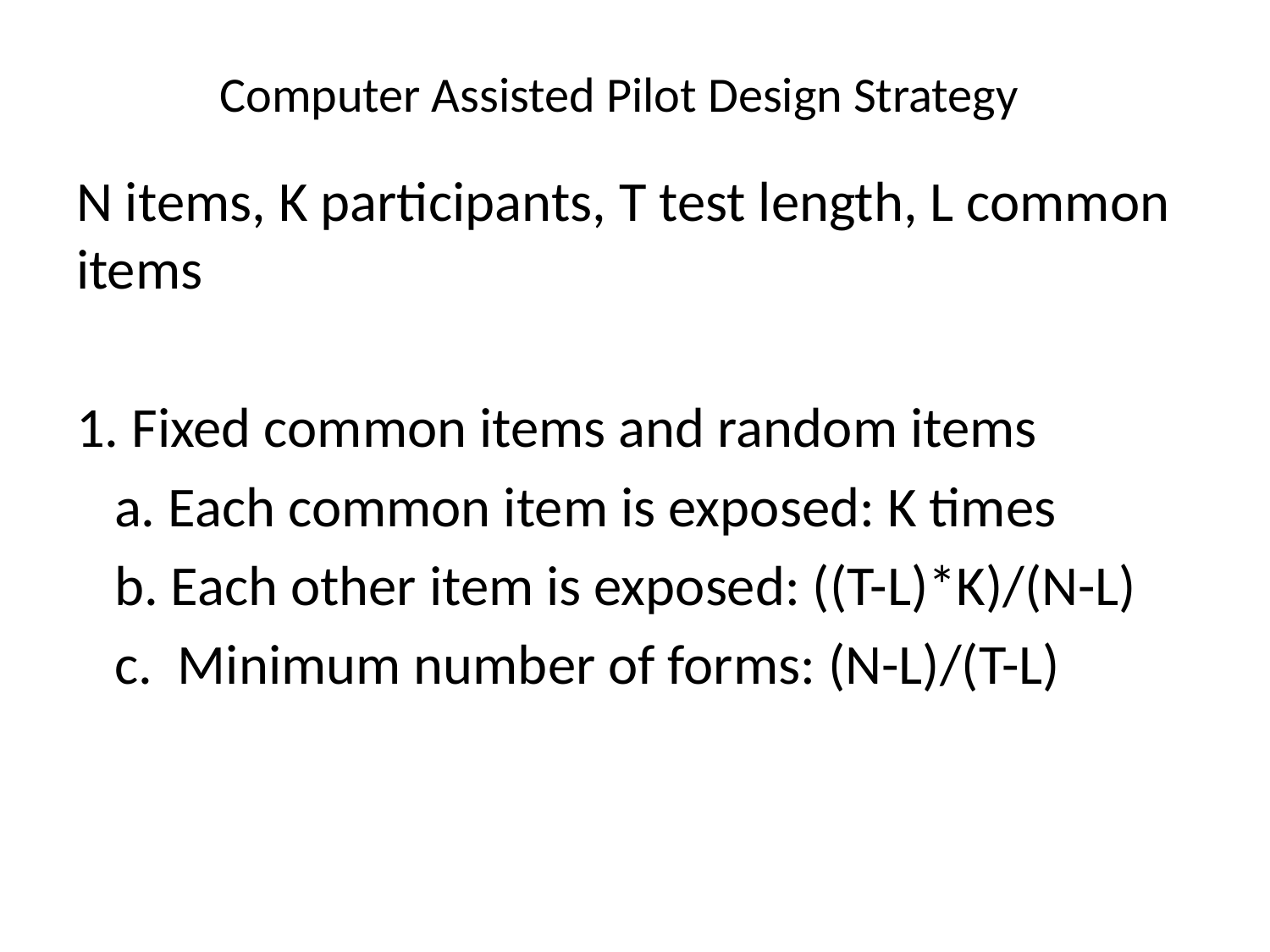

# Computer Assisted Pilot Design Strategy
N items, K participants, T test length, L common items

1. Fixed common items and random items
   a. Each common item is exposed: K times
   b. Each other item is exposed: ((T-L)*K)/(N-L)
   c.  Minimum number of forms: (N-L)/(T-L)